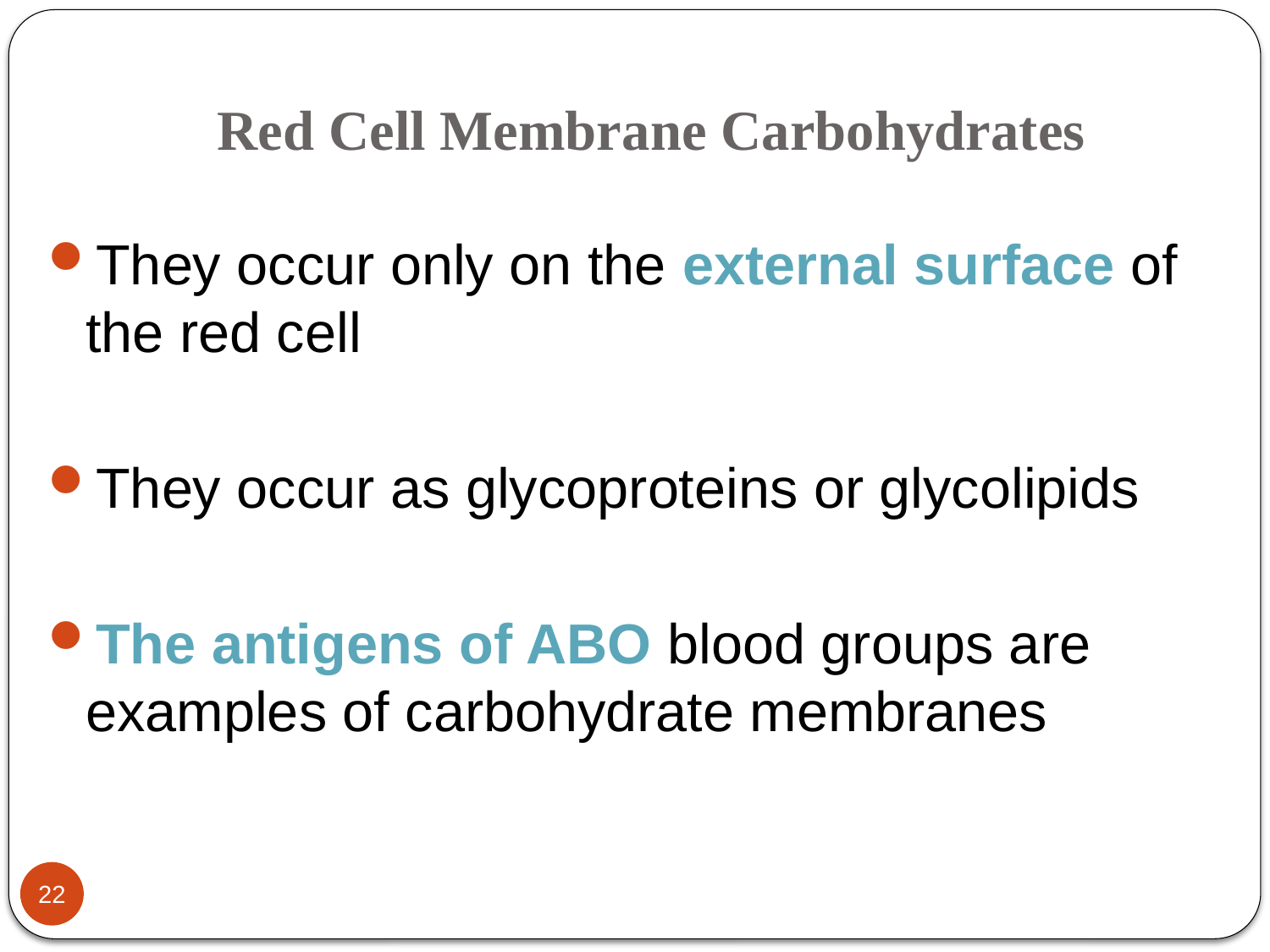

# Red Cell Membrane Carbohydrates
They occur only on the external surface of the red cell

They occur as glycoproteins or glycolipids

The antigens of ABO blood groups are examples of carbohydrate membranes
22